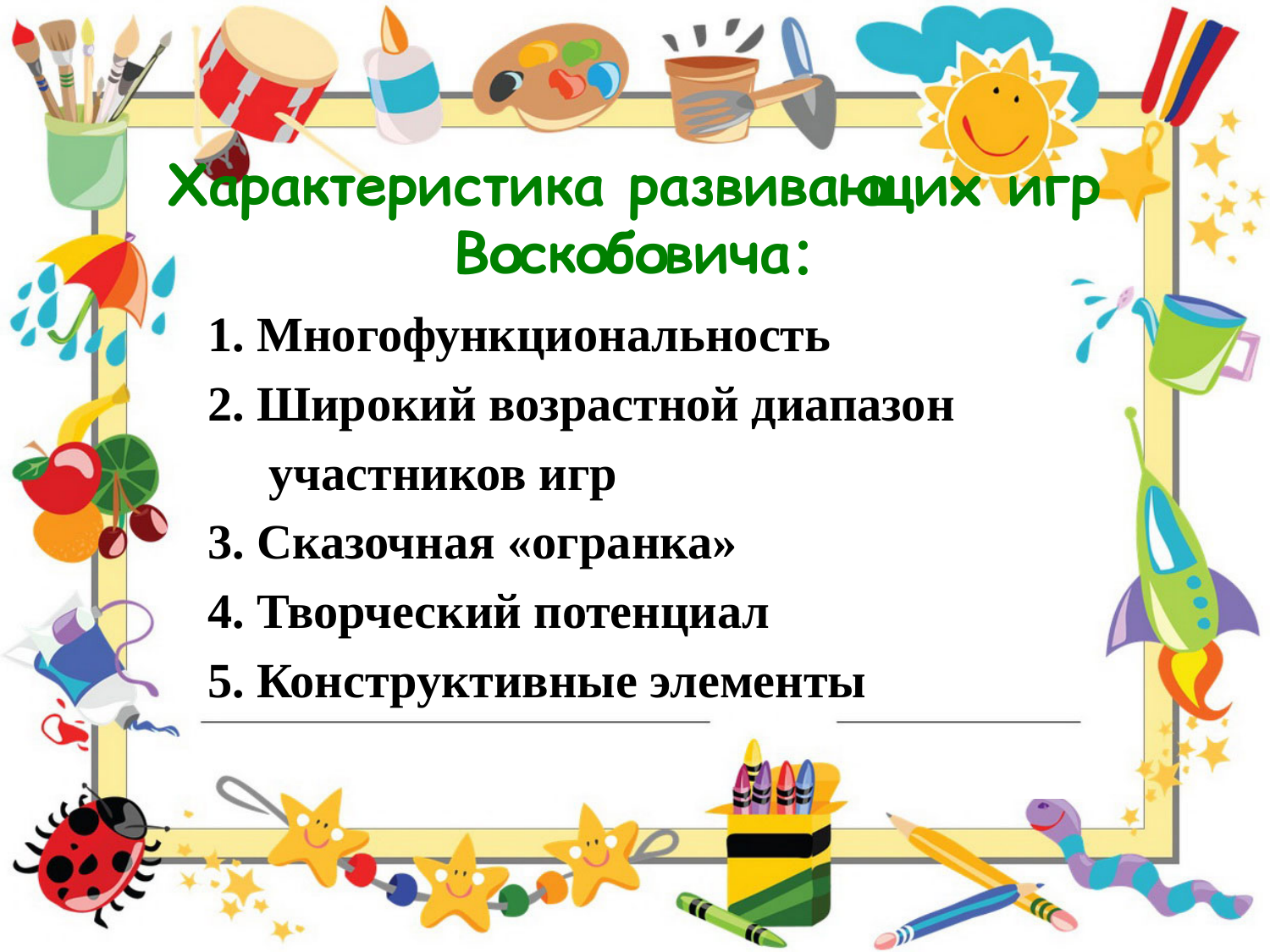

# Характеристика развивающих игр Воскобовича:
1. Многофункциональность
2. Широкий возрастной диапазон
     участников игр
3. Сказочная «огранка»
4. Творческий потенциал
5. Конструктивные элементы

|  |
| --- |